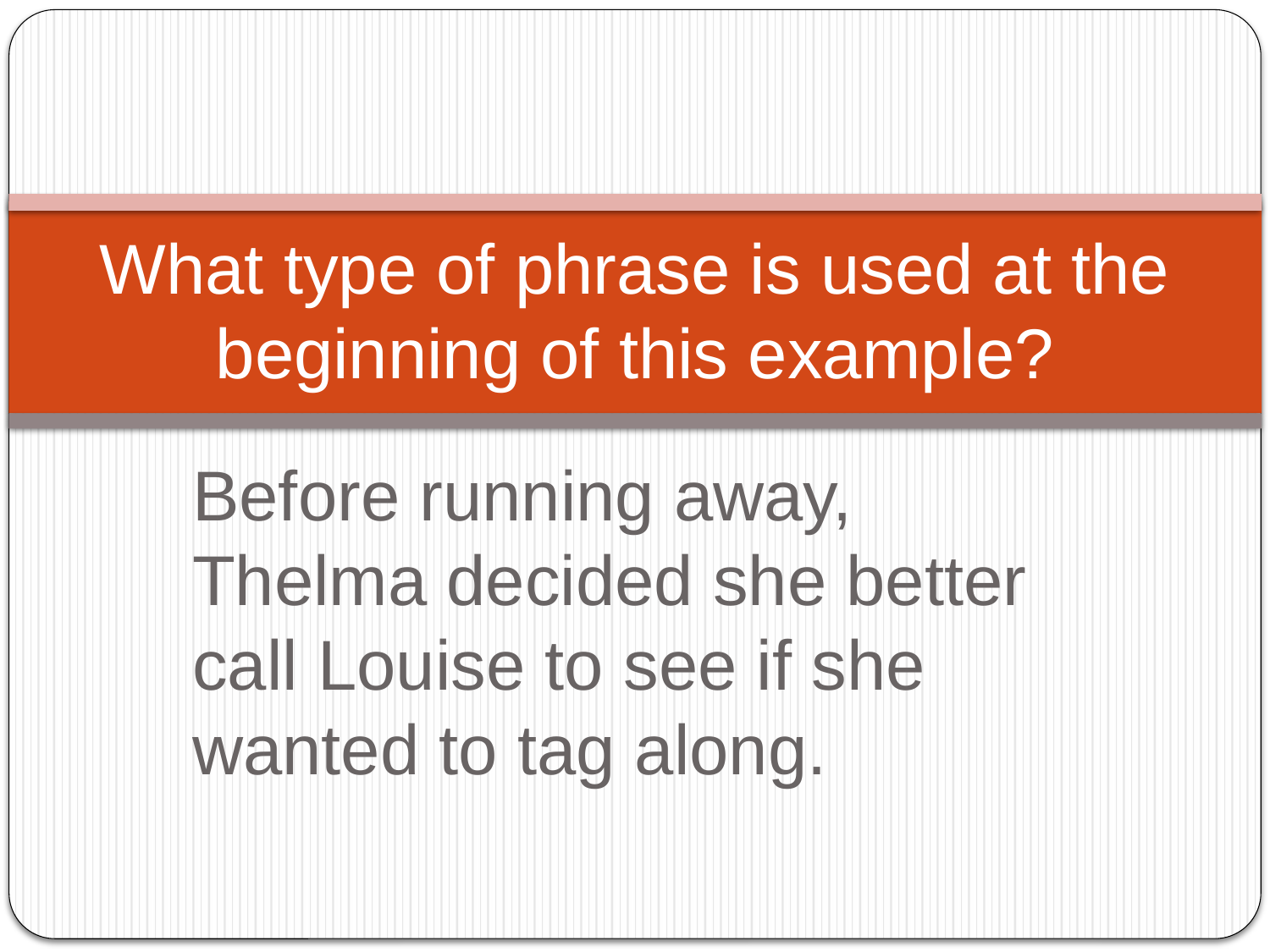

# What type of phrase is used at the beginning of this example?
Before running away, Thelma decided she better call Louise to see if she wanted to tag along.